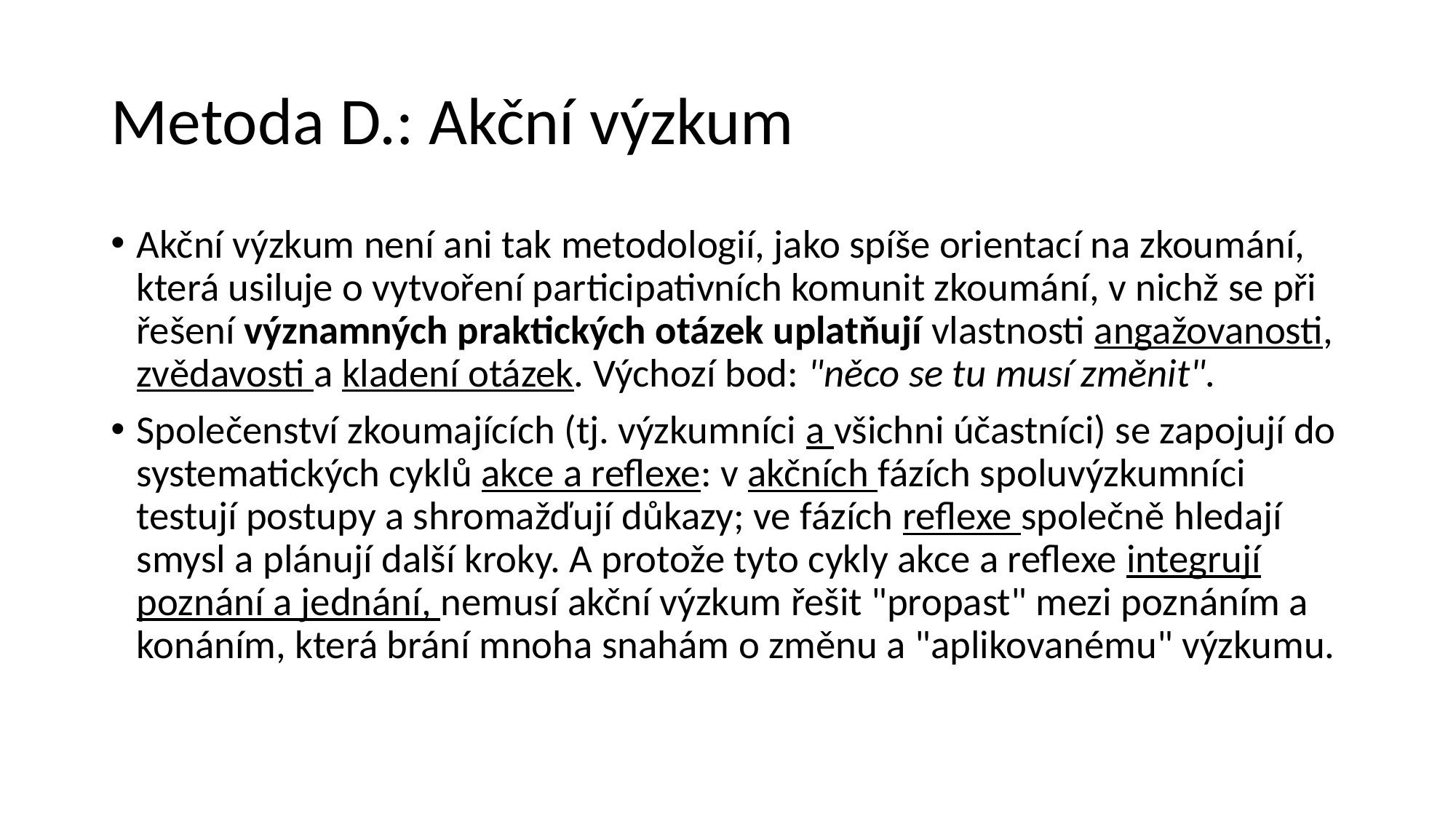

# Metoda D.: Akční výzkum
Akční výzkum není ani tak metodologií, jako spíše orientací na zkoumání, která usiluje o vytvoření participativních komunit zkoumání, v nichž se při řešení významných praktických otázek uplatňují vlastnosti angažovanosti, zvědavosti a kladení otázek. Výchozí bod: "něco se tu musí změnit".
Společenství zkoumajících (tj. výzkumníci a všichni účastníci) se zapojují do systematických cyklů akce a reflexe: v akčních fázích spoluvýzkumníci testují postupy a shromažďují důkazy; ve fázích reflexe společně hledají smysl a plánují další kroky. A protože tyto cykly akce a reflexe integrují poznání a jednání, nemusí akční výzkum řešit "propast" mezi poznáním a konáním, která brání mnoha snahám o změnu a "aplikovanému" výzkumu.